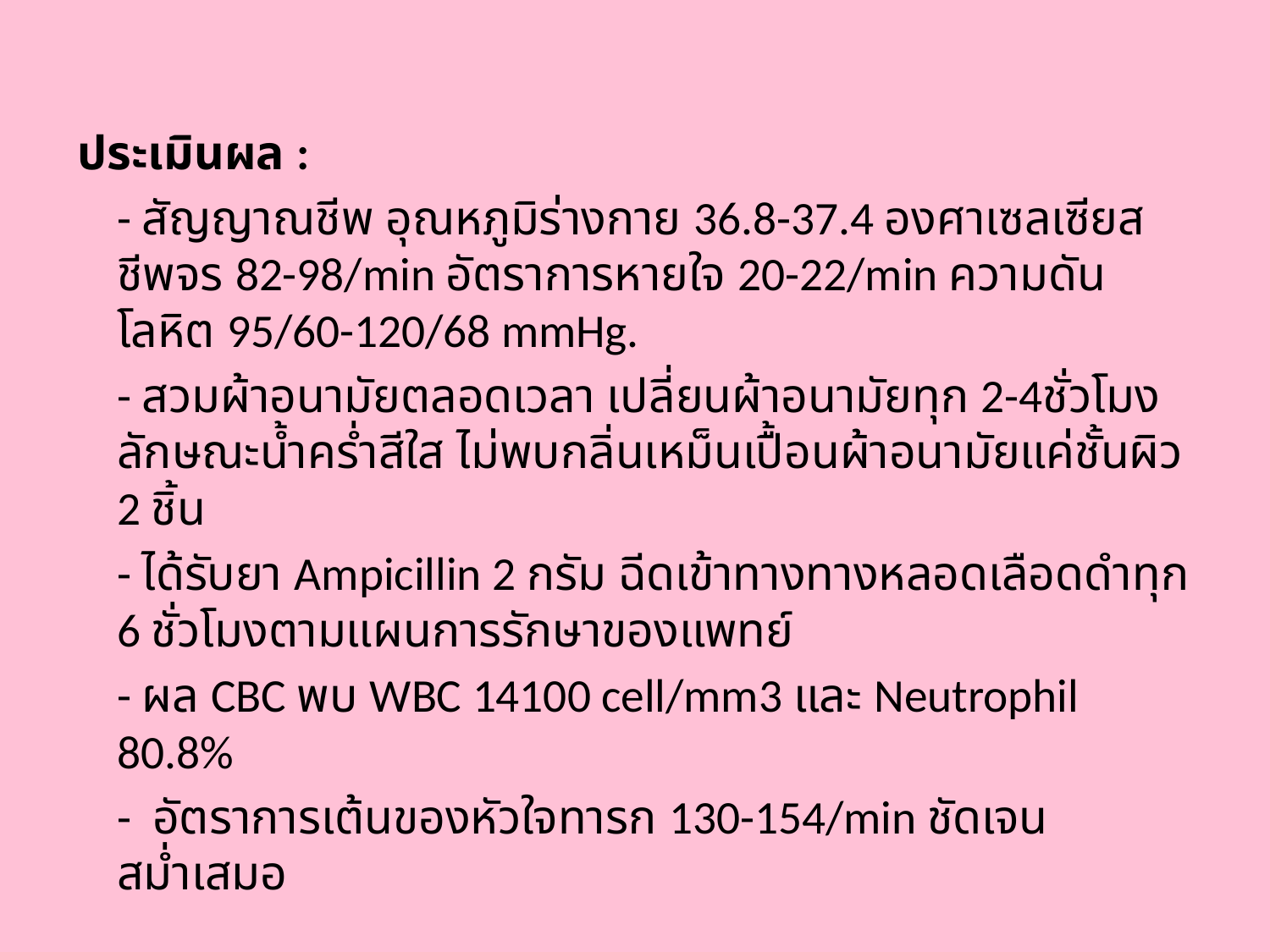

#
ประเมินผล :
	- สัญญาณชีพ อุณหภูมิร่างกาย 36.8-37.4 องศาเซลเซียส ชีพจร 82-98/min อัตราการหายใจ 20-22/min ความดันโลหิต 95/60-120/68 mmHg.
	- สวมผ้าอนามัยตลอดเวลา เปลี่ยนผ้าอนามัยทุก 2-4ชั่วโมง ลักษณะน้ำคร่ำสีใส ไม่พบกลิ่นเหม็นเปื้อนผ้าอนามัยแค่ชั้นผิว 2 ชิ้น
	- ได้รับยา Ampicillin 2 กรัม ฉีดเข้าทางทางหลอดเลือดดำทุก 6 ชั่วโมงตามแผนการรักษาของแพทย์
	- ผล CBC พบ WBC 14100 cell/mm3 และ Neutrophil 80.8%
	-  อัตราการเต้นของหัวใจทารก 130-154/min ชัดเจนสม่ำเสมอ